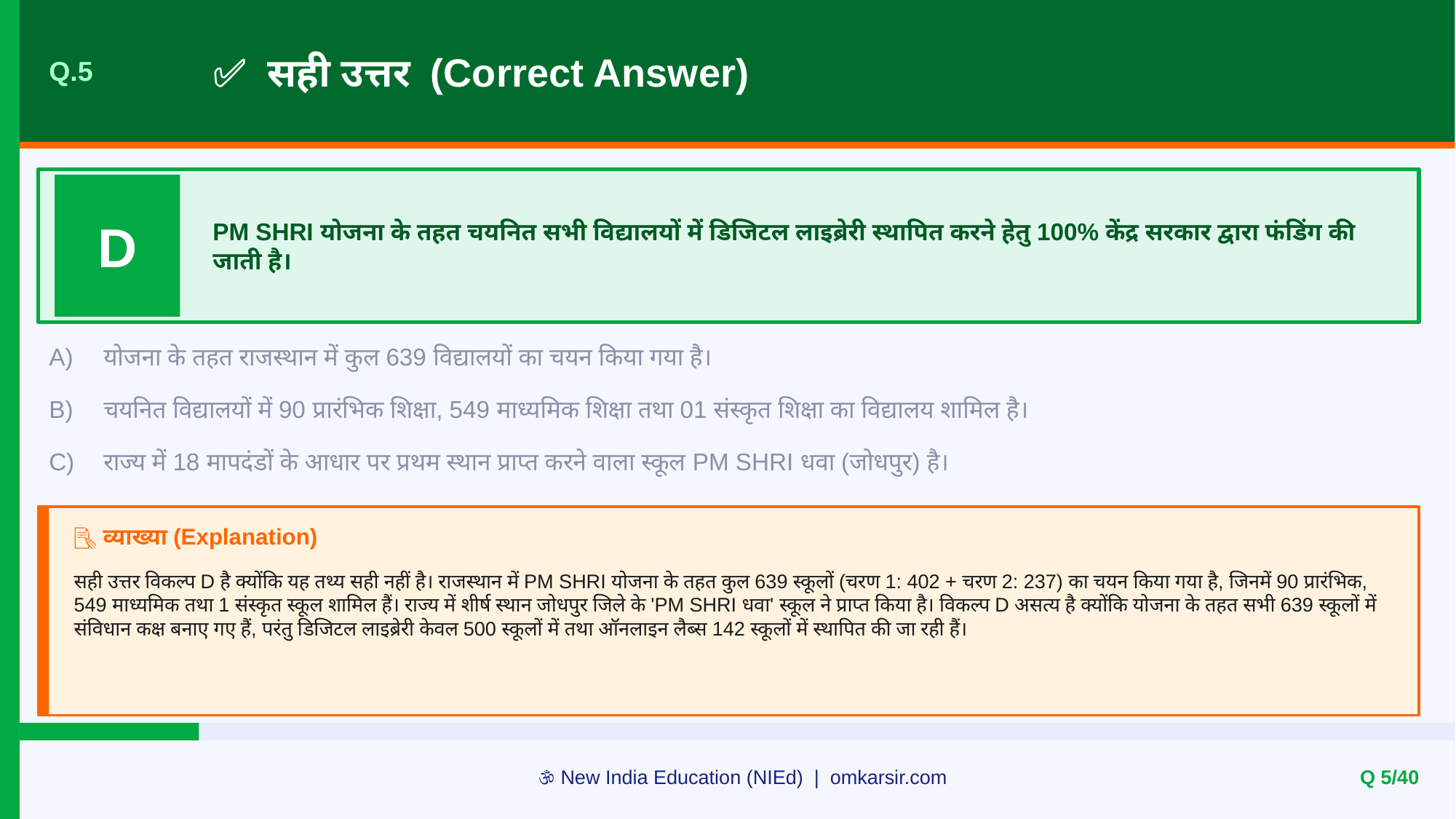

✅  सही उत्तर  (Correct Answer)
Q.5

D
PM SHRI योजना के तहत चयनित सभी विद्यालयों में डिजिटल लाइब्रेरी स्थापित करने हेतु 100% केंद्र सरकार द्वारा फंडिंग की जाती है।
A)
योजना के तहत राजस्थान में कुल 639 विद्यालयों का चयन किया गया है।
B)
चयनित विद्यालयों में 90 प्रारंभिक शिक्षा, 549 माध्यमिक शिक्षा तथा 01 संस्कृत शिक्षा का विद्यालय शामिल है।
C)
राज्य में 18 मापदंडों के आधार पर प्रथम स्थान प्राप्त करने वाला स्कूल PM SHRI धवा (जोधपुर) है।

📝 व्याख्या (Explanation)
सही उत्तर विकल्प D है क्योंकि यह तथ्य सही नहीं है। राजस्थान में PM SHRI योजना के तहत कुल 639 स्कूलों (चरण 1: 402 + चरण 2: 237) का चयन किया गया है, जिनमें 90 प्रारंभिक, 549 माध्यमिक तथा 1 संस्कृत स्कूल शामिल हैं। राज्य में शीर्ष स्थान जोधपुर जिले के 'PM SHRI धवा' स्कूल ने प्राप्त किया है। विकल्प D असत्य है क्योंकि योजना के तहत सभी 639 स्कूलों में संविधान कक्ष बनाए गए हैं, परंतु डिजिटल लाइब्रेरी केवल 500 स्कूलों में तथा ऑनलाइन लैब्स 142 स्कूलों में स्थापित की जा रही हैं।

🕉️ New India Education (NIEd)  |  omkarsir.com
Q 5/40